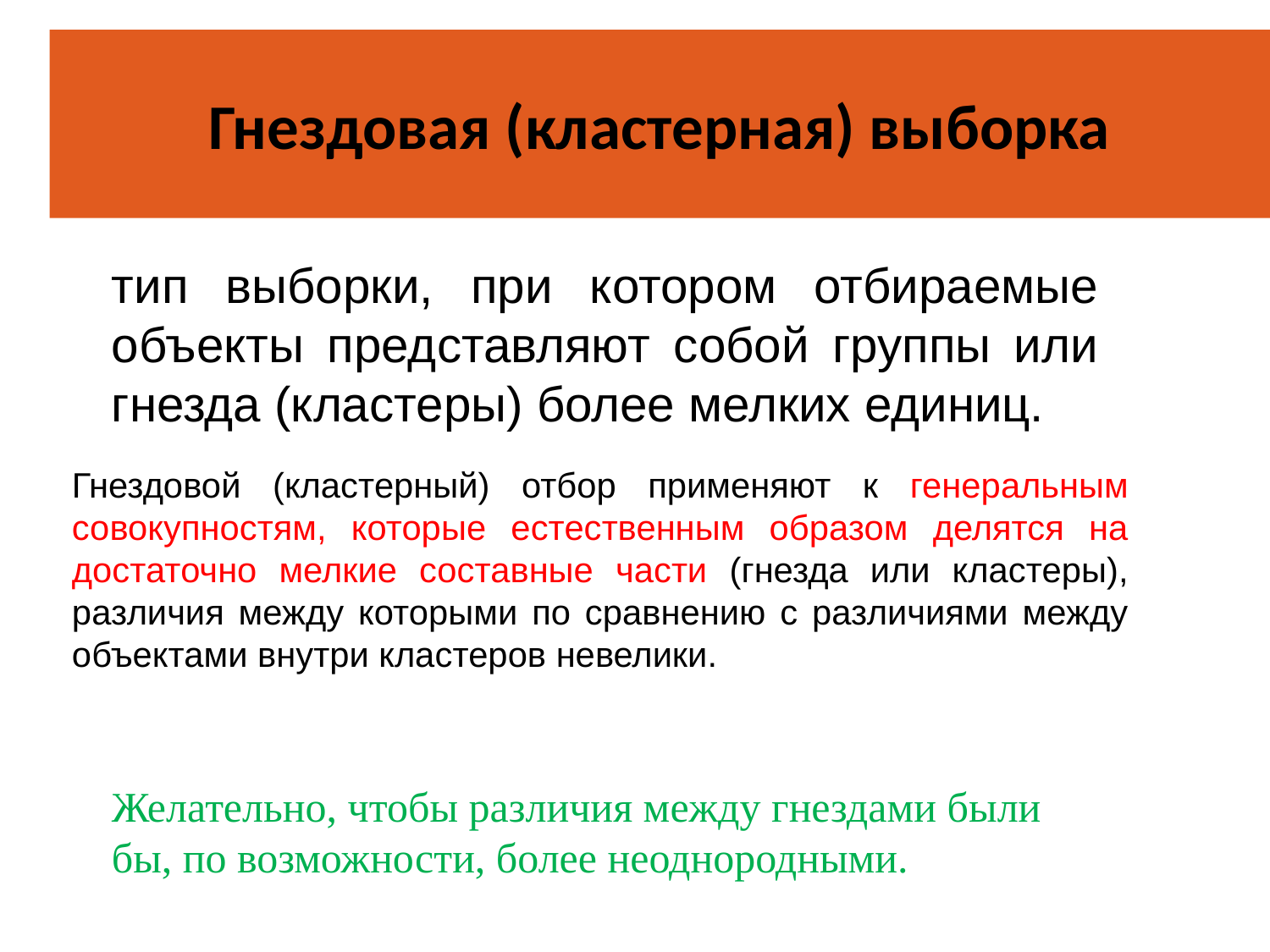

Гнездовая (кластерная) выборка
тип выборки, при котором отбираемые объекты представляют собой группы или гнезда (кластеры) более мелких единиц.

Гнездовой (кластерный) отбор применяют к генеральным совокупностям, которые естественным образом делятся на достаточно мелкие составные части (гнезда или кластеры), различия между которыми по сравнению с различиями между объектами внутри кластеров невелики.
Желательно, чтобы различия между гнездами были бы, по возможности, более неоднородными.